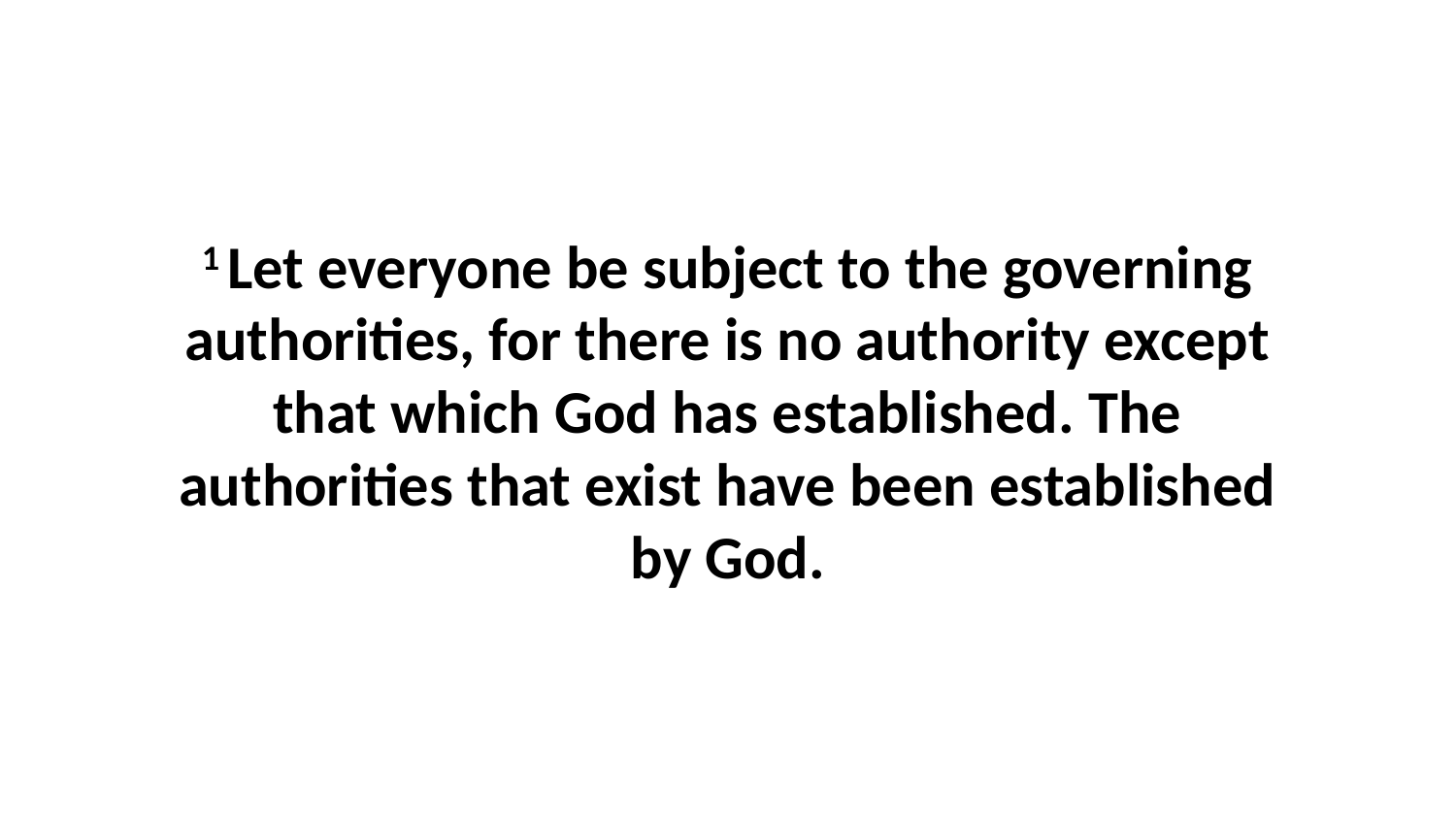

1 Let everyone be subject to the governing authorities, for there is no authority except that which God has established. The authorities that exist have been established by God.